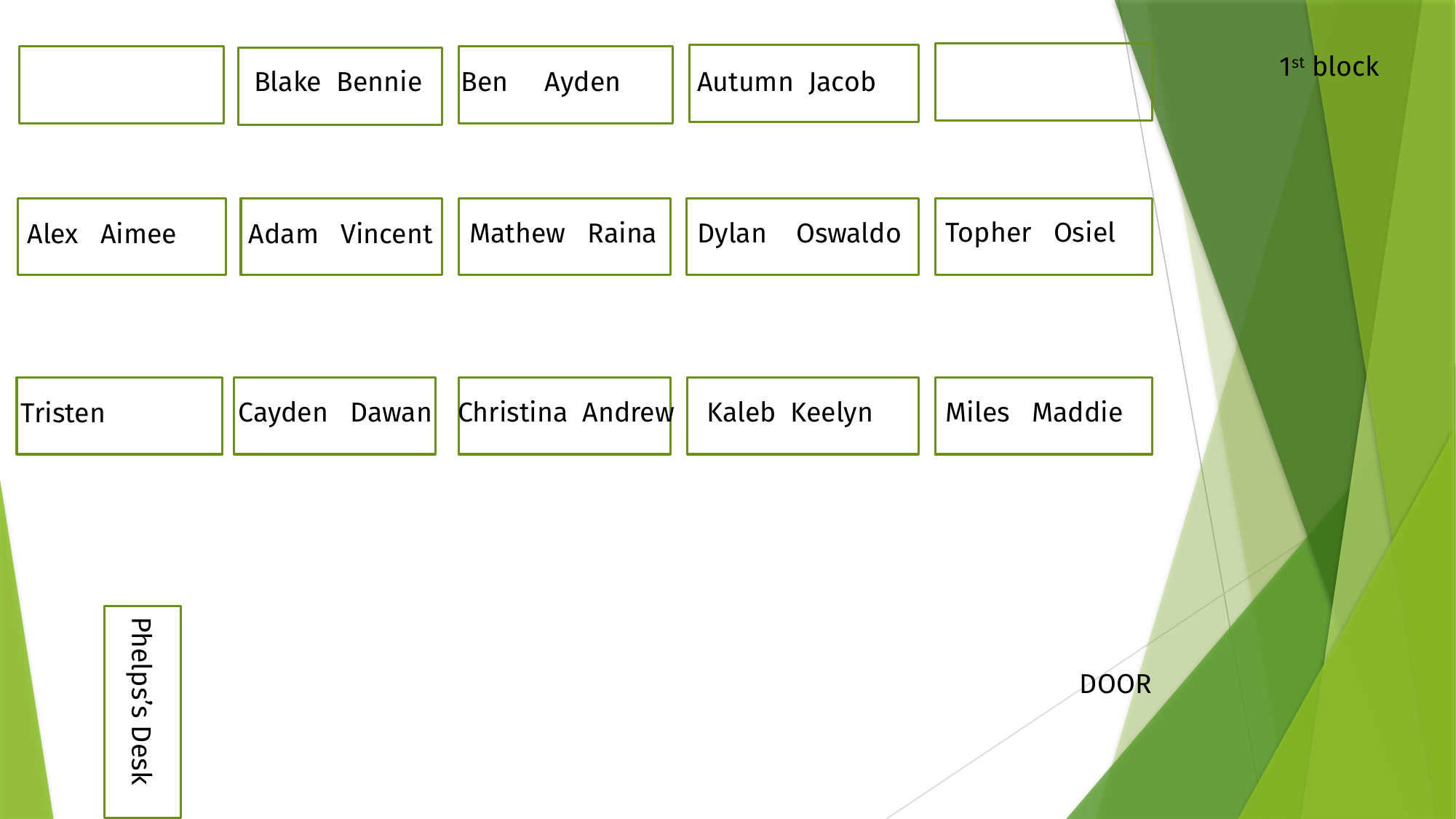

1st block

Blake  Bennie
Ben     Ayden
Autumn  Jacob

Topher   Osiel
Mathew   Raina
Dylan    Oswaldo
Alex   Aimee
Adam   Vincent

Cayden   Dawan
Christina  Andrew
Kaleb  Keelyn
Miles   Maddie
Tristen
DOOR

Phelps’s Desk